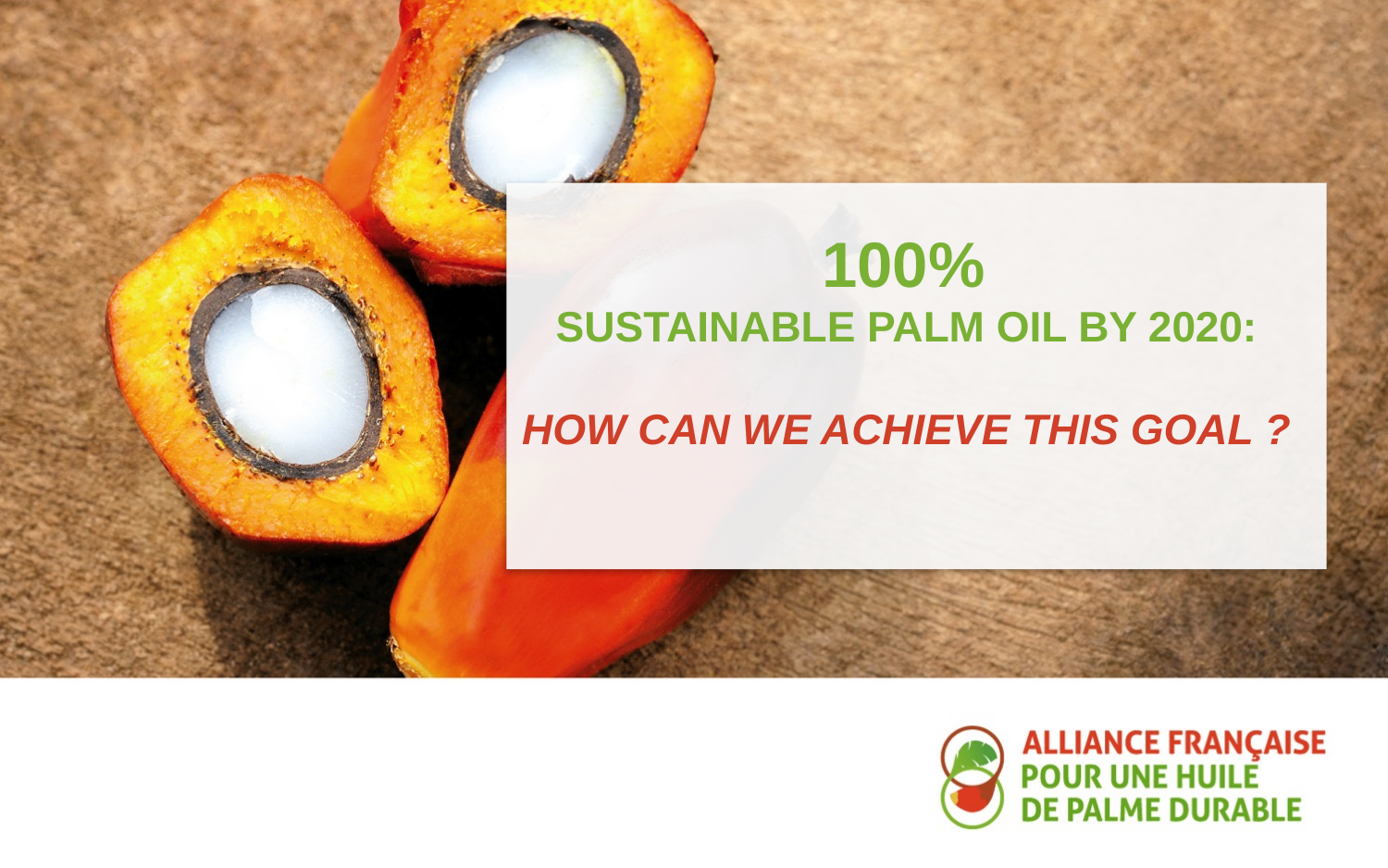

# 100% SUSTAINABLE PALM OIL BY 2020: HOW CAN WE ACHIEVE THIS GOAL ?